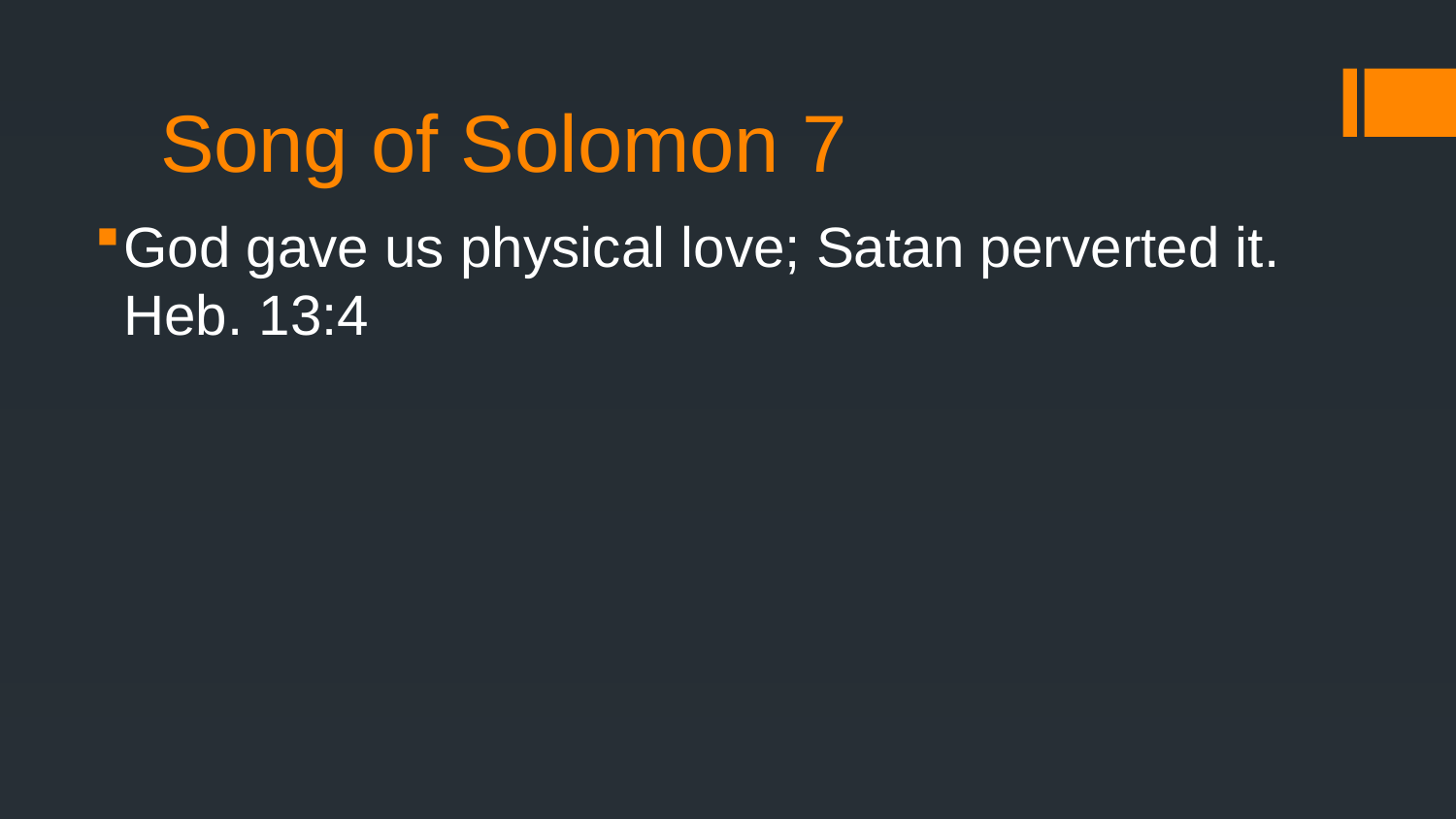

# Song of Solomon 7
God gave us physical love; Satan perverted it. Heb. 13:4